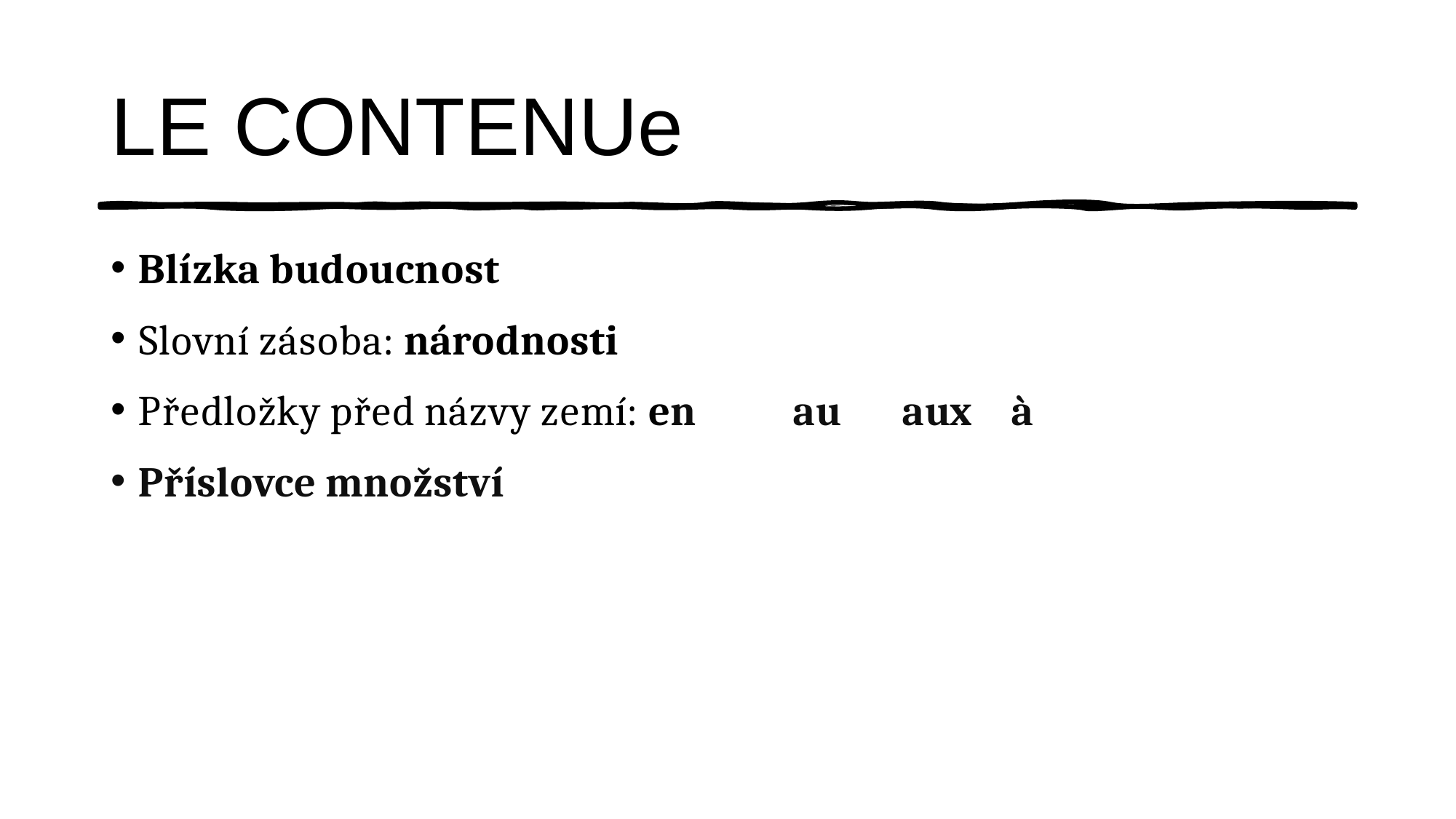

# LE CONTENUe
Blízka budoucnost
Slovní zásoba: národnosti
Předložky před názvy zemí: en 	au 	aux 	à
Příslovce množství